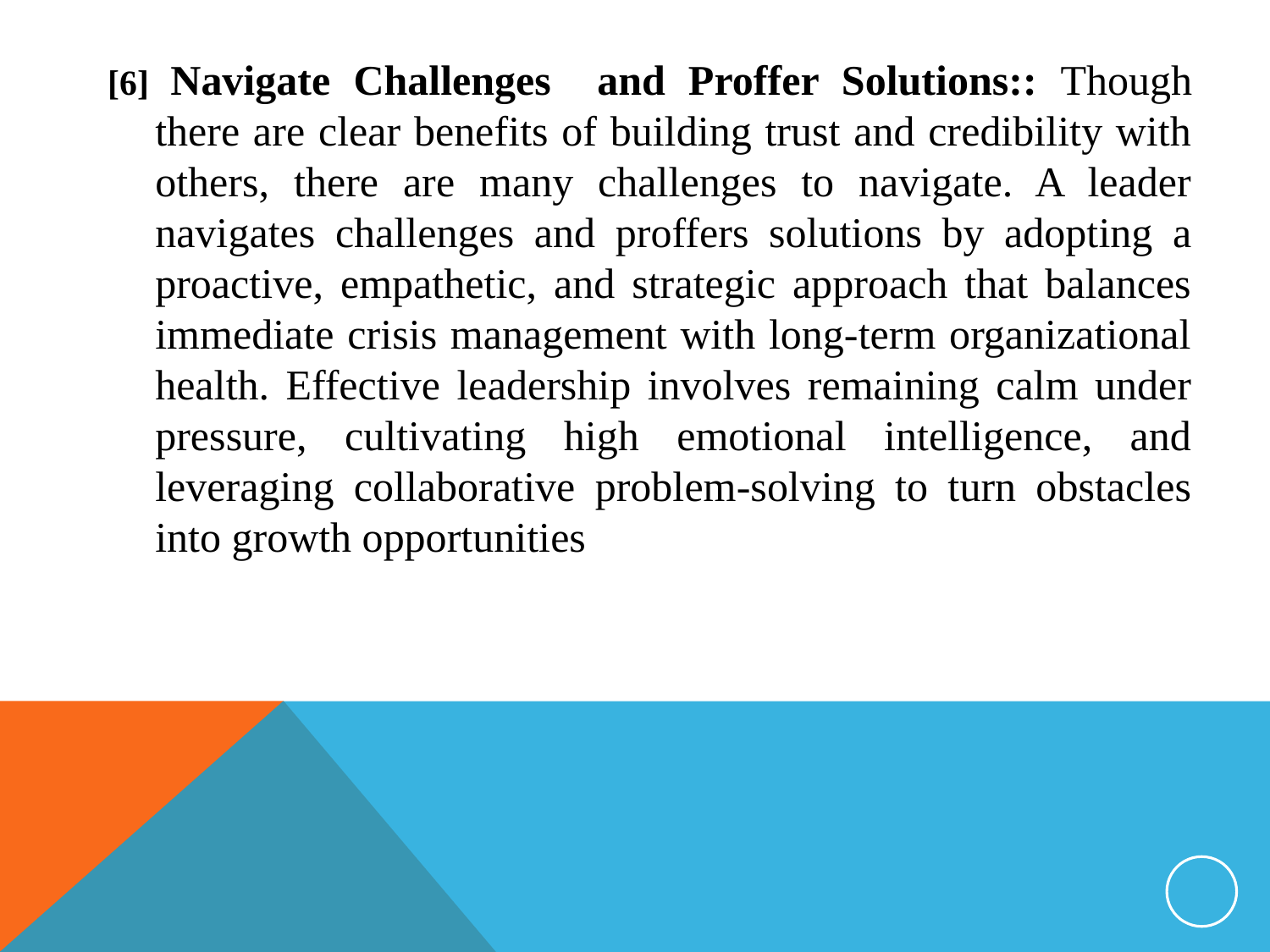

[6] Navigate Challenges  and Proffer Solutions:: Though there are clear benefits of building trust and credibility with others, there are many challenges to navigate. A leader navigates challenges and proffers solutions by adopting a proactive, empathetic, and strategic approach that balances immediate crisis management with long-term organizational health. Effective leadership involves remaining calm under pressure, cultivating high emotional intelligence, and leveraging collaborative problem-solving to turn obstacles into growth opportunities
30